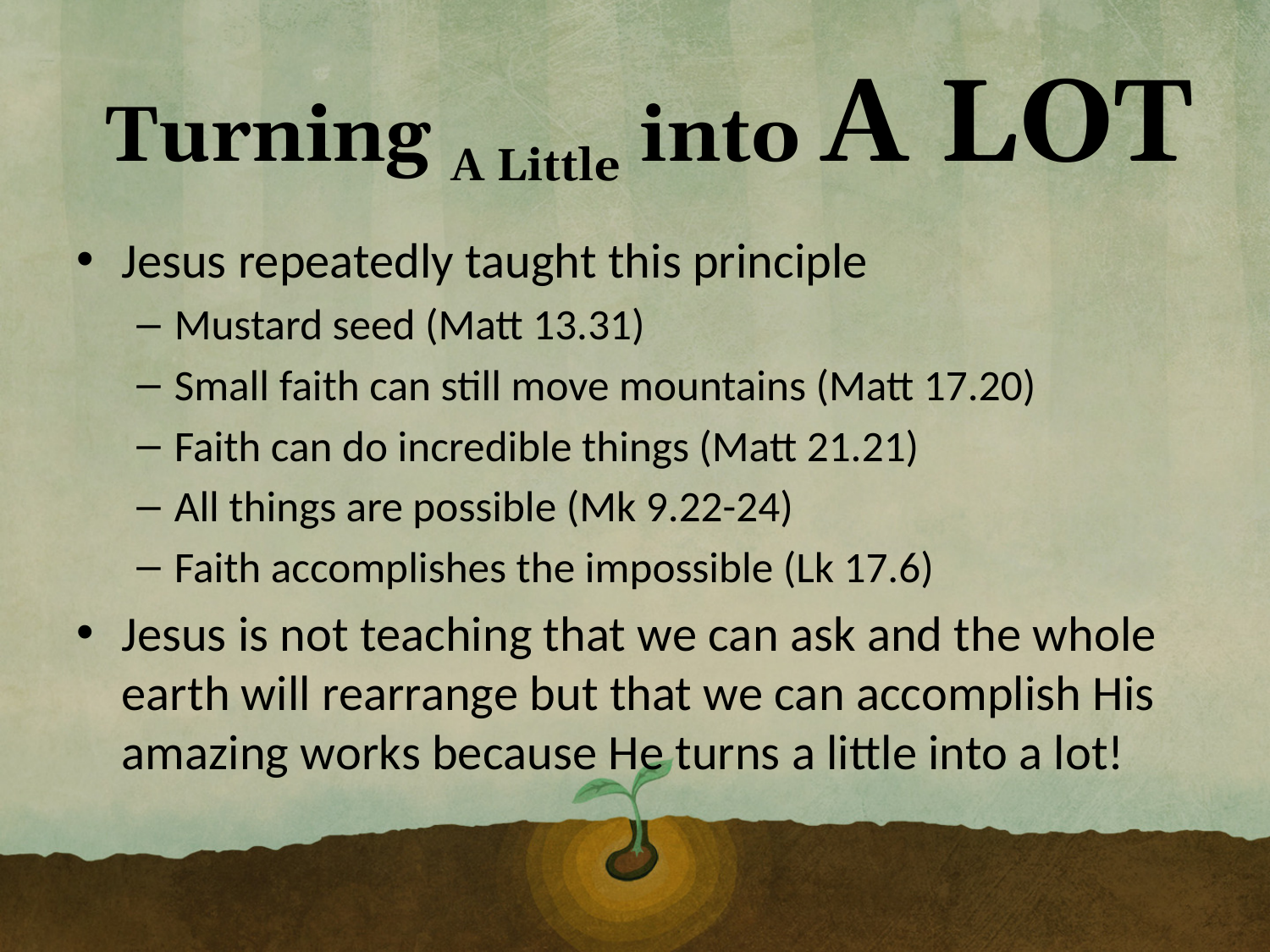

# Turning A Little into A LOT
Jesus repeatedly taught this principle
Mustard seed (Matt 13.31)
Small faith can still move mountains (Matt 17.20)
Faith can do incredible things (Matt 21.21)
All things are possible (Mk 9.22-24)
Faith accomplishes the impossible (Lk 17.6)
Jesus is not teaching that we can ask and the whole earth will rearrange but that we can accomplish His amazing works because He turns a little into a lot!